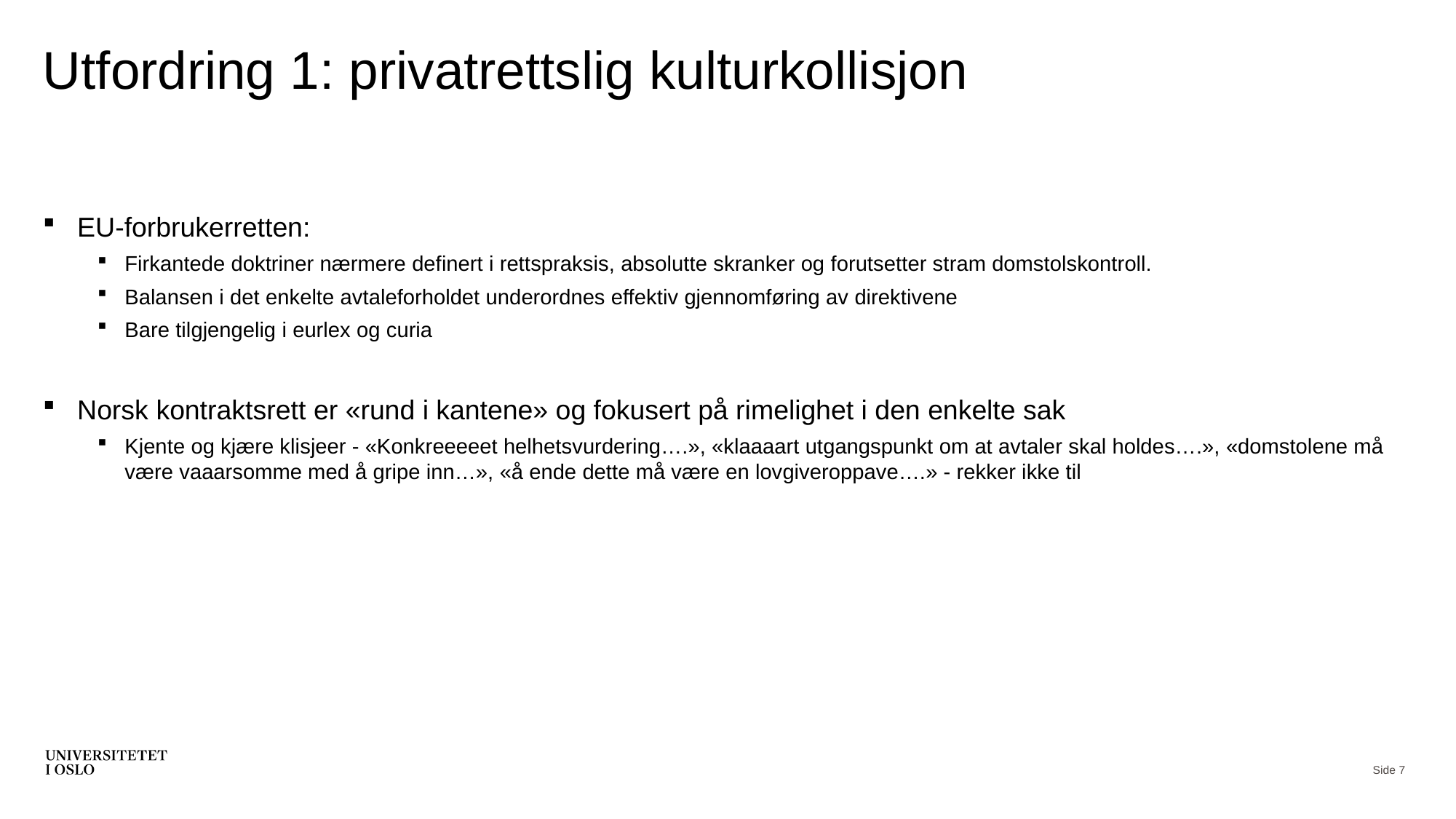

# Utfordring 1: privatrettslig kulturkollisjon

EU-forbrukerretten:
Firkantede doktriner nærmere definert i rettspraksis, absolutte skranker og forutsetter stram domstolskontroll.
Balansen i det enkelte avtaleforholdet underordnes effektiv gjennomføring av direktivene
Bare tilgjengelig i eurlex og curia

Norsk kontraktsrett er «rund i kantene» og fokusert på rimelighet i den enkelte sak
Kjente og kjære klisjeer - «Konkreeeeet helhetsvurdering….», «klaaaart utgangspunkt om at avtaler skal holdes….», «domstolene må være vaaarsomme med å gripe inn…», «å ende dette må være en lovgiveroppave….» - rekker ikke til

Side 7